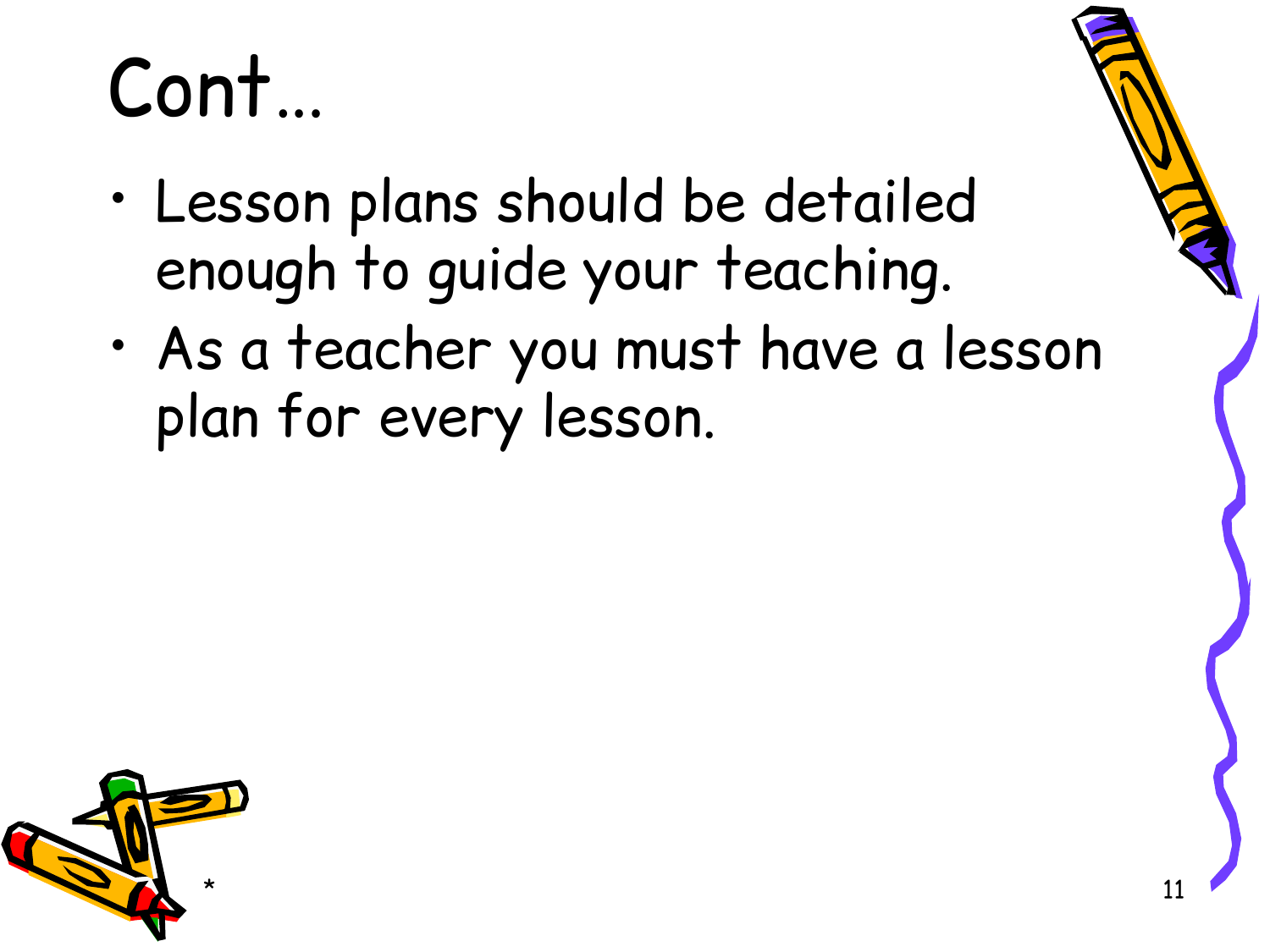

# Cont…
Lesson plans should be detailed enough to guide your teaching.
As a teacher you must have a lesson plan for every lesson.
*
11